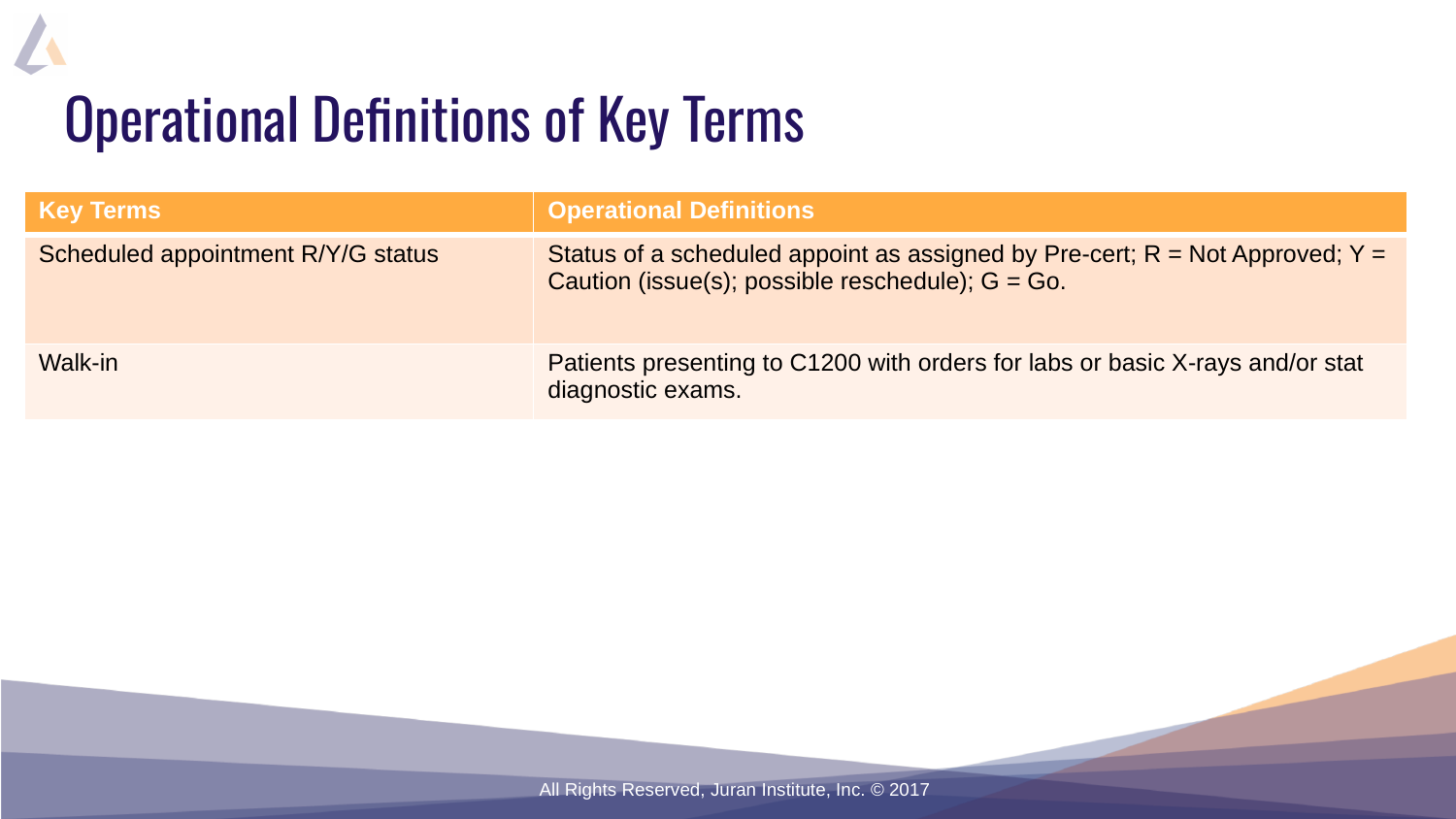

# Operational Definitions of Key Terms
| Key Terms | Operational Definitions |
| --- | --- |
| Scheduled appointment R/Y/G status | Status of a scheduled appoint as assigned by Pre-cert; R = Not Approved; Y = Caution (issue(s); possible reschedule); G = Go. |
| Walk-in | Patients presenting to C1200 with orders for labs or basic X-rays and/or stat diagnostic exams. |